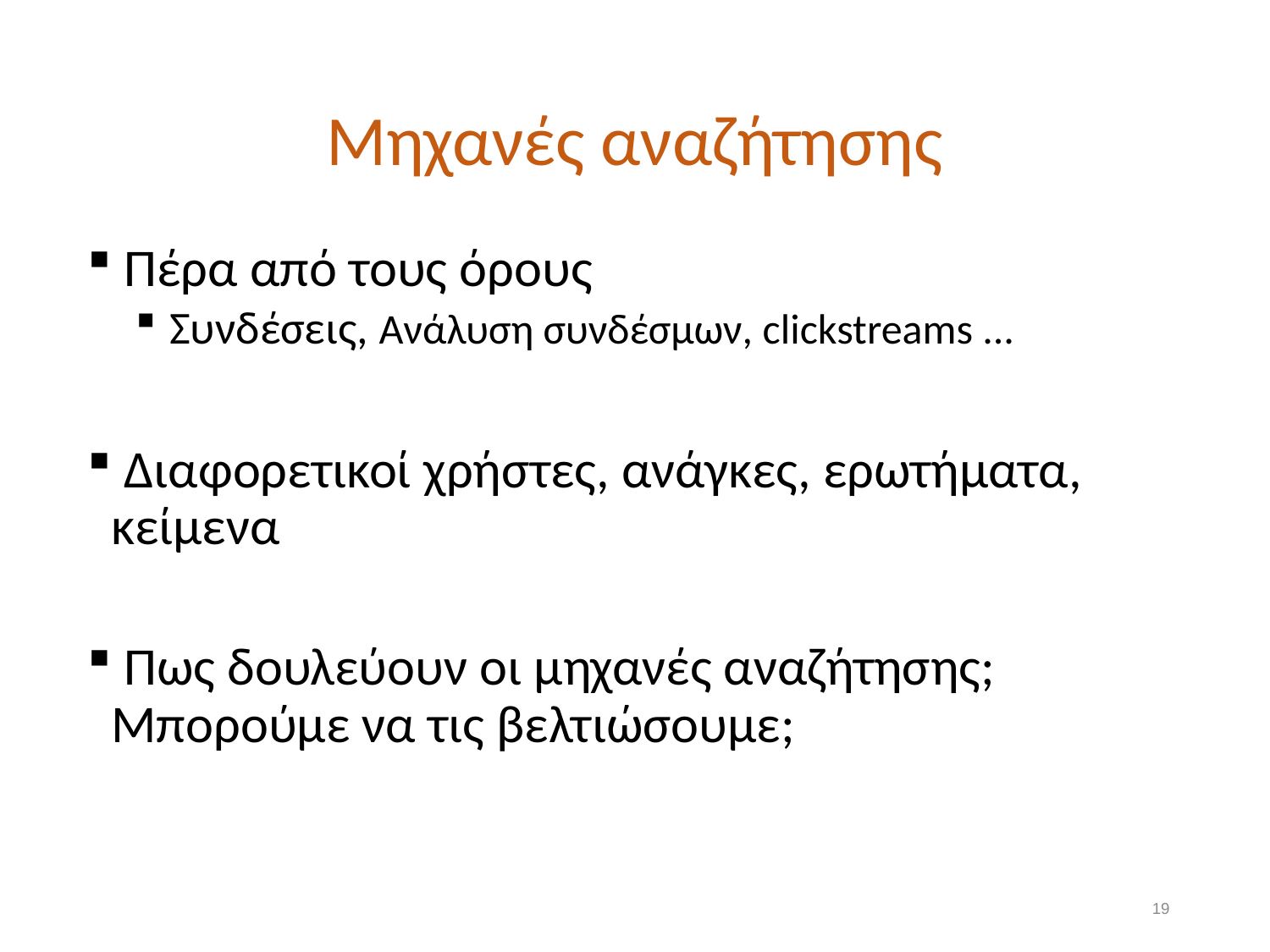

# Μηχανές αναζήτησης
 Πέρα από τους όρους
 Συνδέσεις, Ανάλυση συνδέσμων, clickstreams ...

 Διαφορετικοί χρήστες, ανάγκες, ερωτήματα, κείμενα

 Πως δουλεύουν οι μηχανές αναζήτησης; Μπορούμε να τις βελτιώσουμε;
19